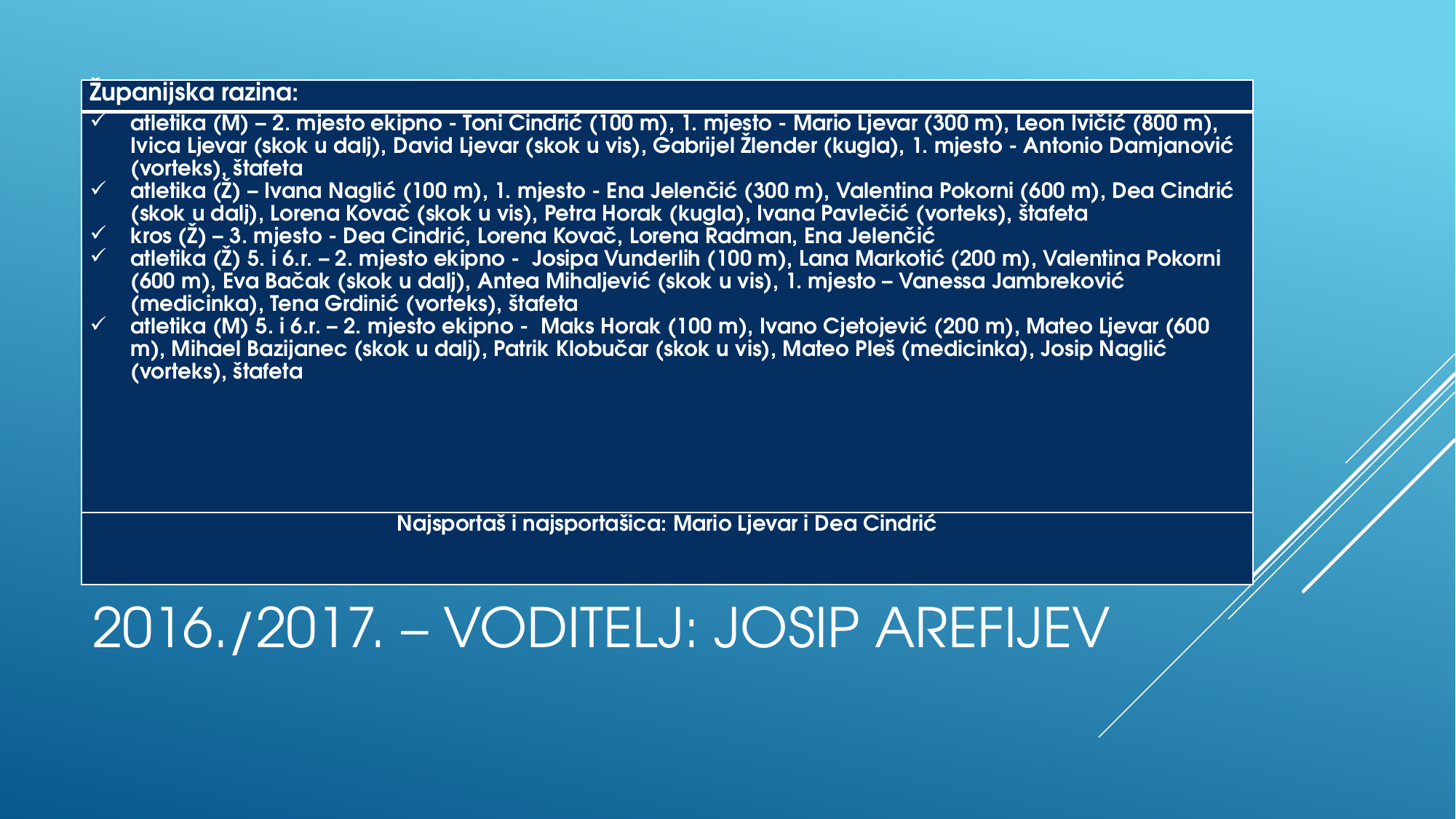

| Županijska razina: |
| --- |
| atletika (M) – 2. mjesto ekipno - Toni Cindrić (100 m), 1. mjesto - Mario Ljevar (300 m), Leon Ivičić (800 m), Ivica Ljevar (skok u dalj), David Ljevar (skok u vis), Gabrijel Žlender (kugla), 1. mjesto - Antonio Damjanović (vorteks), štafeta atletika (Ž) – Ivana Naglić (100 m), 1. mjesto - Ena Jelenčić (300 m), Valentina Pokorni (600 m), Dea Cindrić (skok u dalj), Lorena Kovač (skok u vis), Petra Horak (kugla), Ivana Pavlečić (vorteks), štafeta kros (Ž) – 3. mjesto - Dea Cindrić, Lorena Kovač, Lorena Radman, Ena Jelenčić atletika (Ž) 5. i 6.r. – 2. mjesto ekipno - Josipa Vunderlih (100 m), Lana Markotić (200 m), Valentina Pokorni (600 m), Eva Bačak (skok u dalj), Antea Mihaljević (skok u vis), 1. mjesto – Vanessa Jambreković (medicinka), Tena Grdinić (vorteks), štafeta atletika (M) 5. i 6.r. – 2. mjesto ekipno - Maks Horak (100 m), Ivano Cjetojević (200 m), Mateo Ljevar (600 m), Mihael Bazijanec (skok u dalj), Patrik Klobučar (skok u vis), Mateo Pleš (medicinka), Josip Naglić (vorteks), štafeta |
| Najsportaš i najsportašica: Mario Ljevar i Dea Cindrić |
# 2016./2017. – voditelj: Josip AREFIJEV